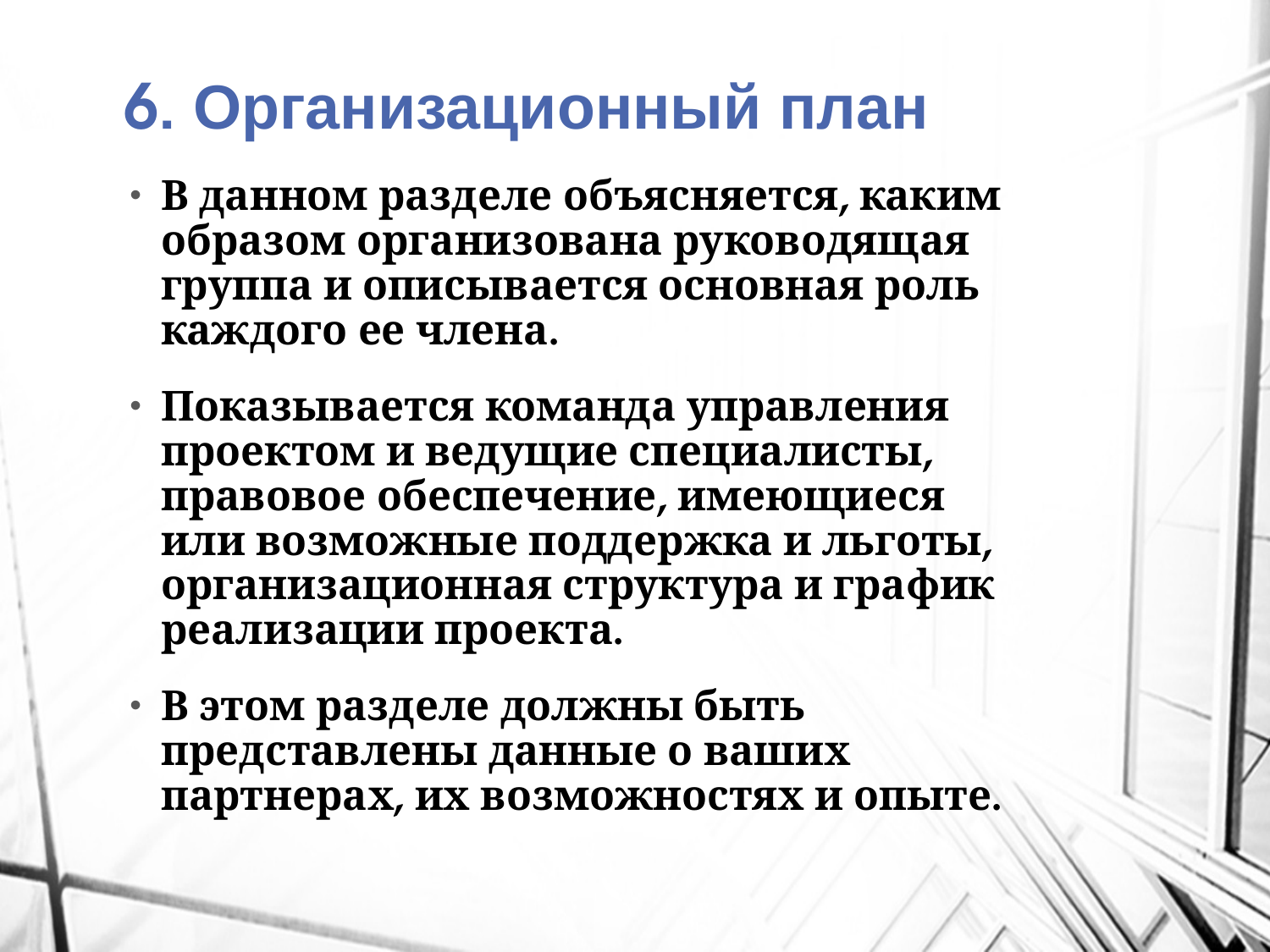

# 6. Организационный план
В данном разделе объясняется, каким образом организована руководящая группа и описывается основная роль каждого ее члена.
Показывается команда управления проектом и ведущие специалисты, правовое обеспечение, имеющиеся или возможные поддержка и льготы, организационная структура и график реализации проекта.
В этом разделе должны быть представлены данные о ваших партнерах, их возможностях и опыте.